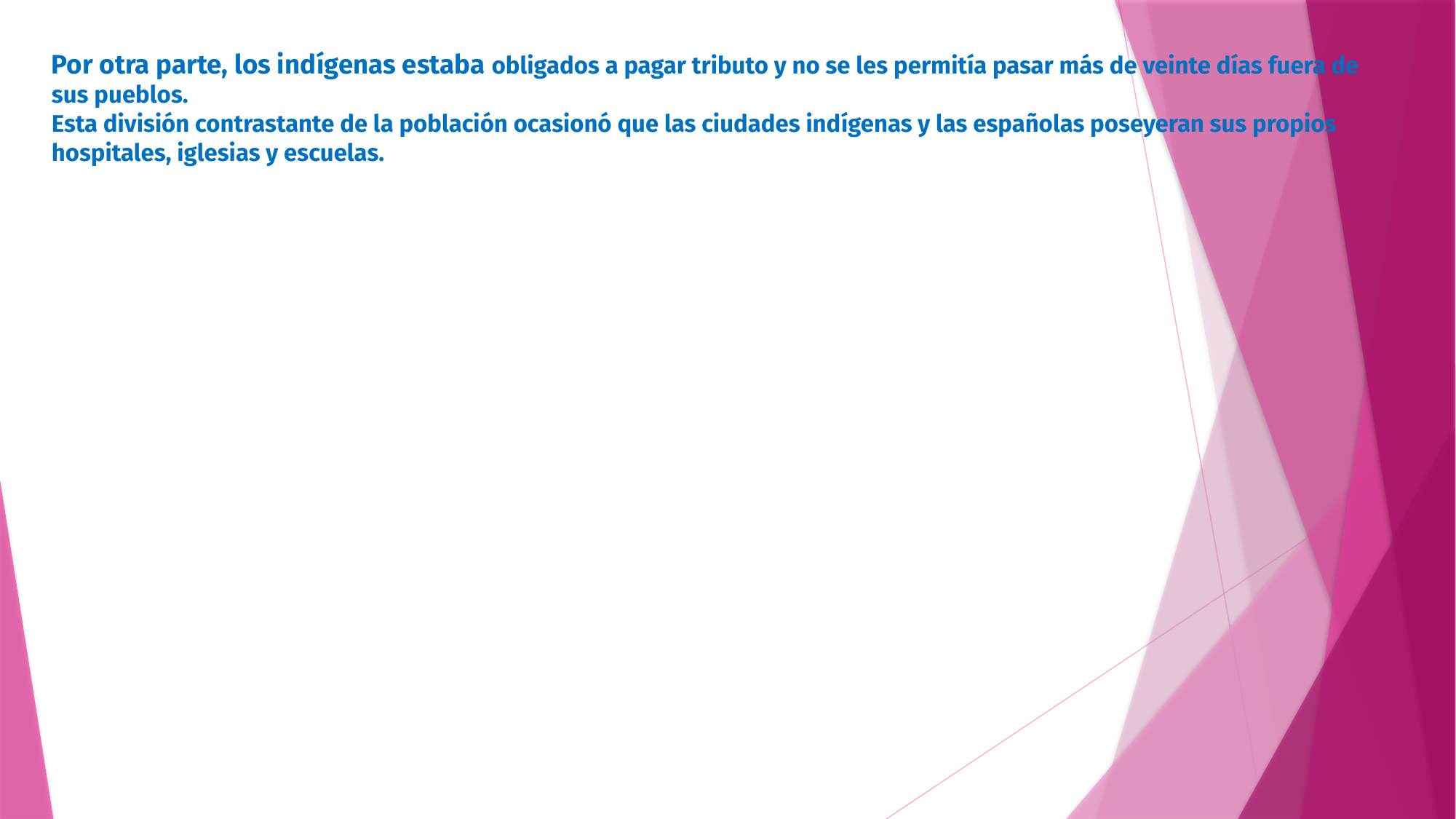

# Por otra parte, los indígenas estaba obligados a pagar tributo y no se les permitía pasar más de veinte días fuera de sus pueblos. Esta división contrastante de la población ocasionó que las ciudades indígenas y las españolas poseyeran sus propios hospitales, iglesias y escuelas.